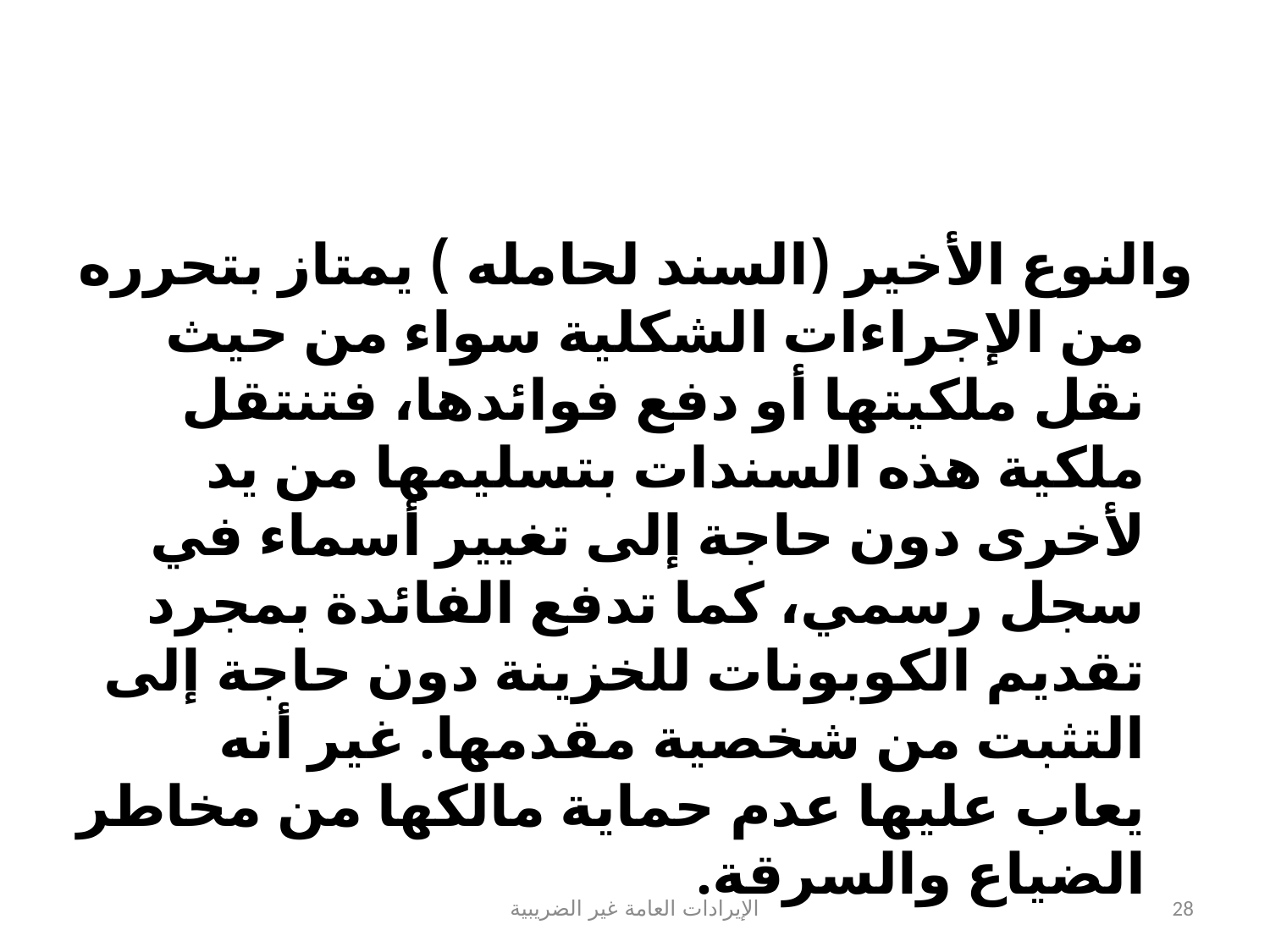

#
والنوع الأخير (السند لحامله ) يمتاز بتحرره من الإجراءات الشكلية سواء من حيث نقل ملكيتها أو دفع فوائدها، فتنتقل ملكية هذه السندات بتسليمها من يد لأخرى دون حاجة إلى تغيير أسماء في سجل رسمي، كما تدفع الفائدة بمجرد تقديم الكوبونات للخزينة دون حاجة إلى التثبت من شخصية مقدمها. غير أنه يعاب عليها عدم حماية مالكها من مخاطر الضياع والسرقة.
الإيرادات العامة غير الضريبية
28